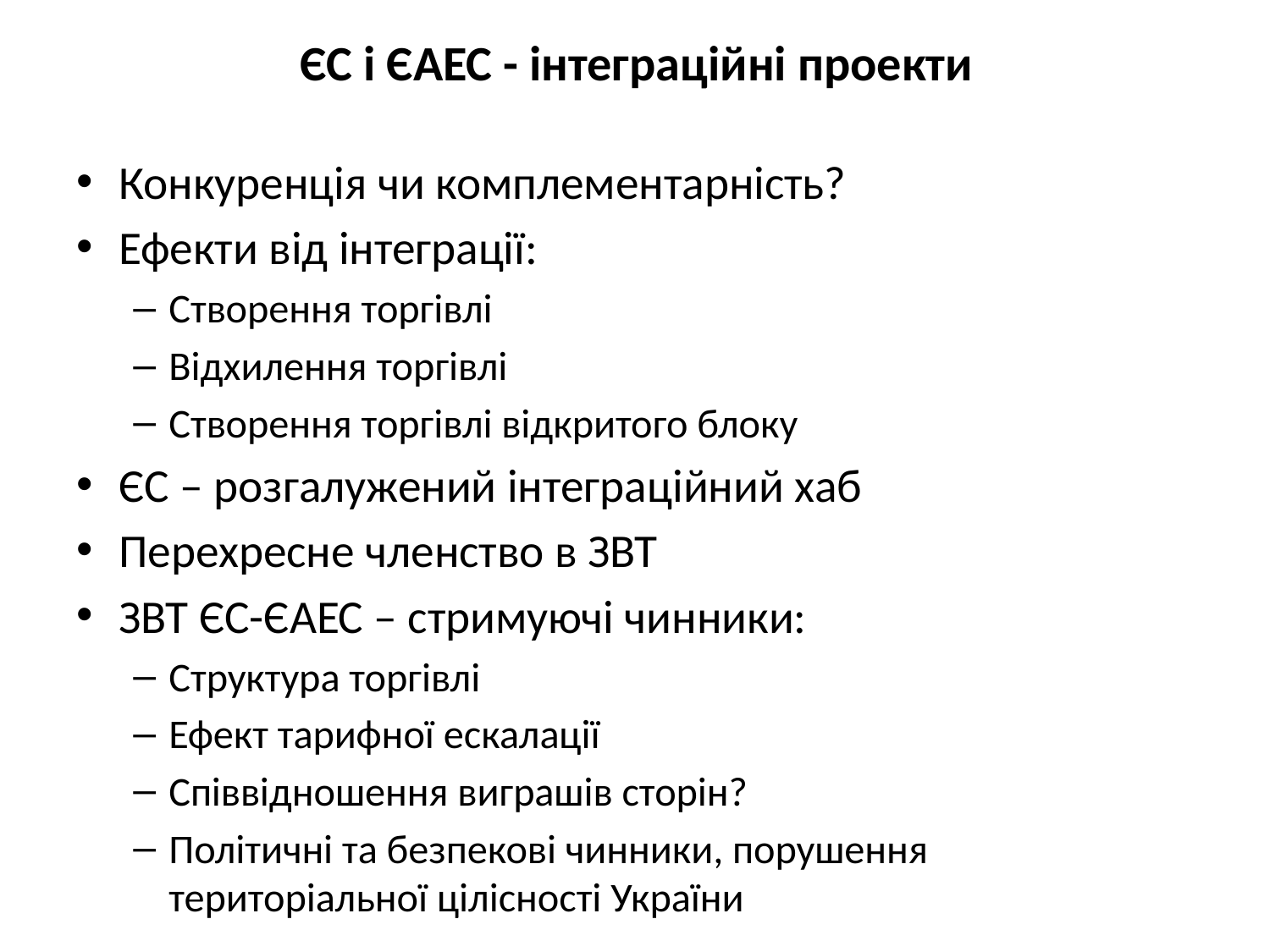

# ЄС і ЄАЕС - інтеграційні проекти
Конкуренція чи комплементарність?
Ефекти від інтеграції:
Створення торгівлі
Відхилення торгівлі
Створення торгівлі відкритого блоку
ЄС – розгалужений інтеграційний хаб
Перехресне членство в ЗВТ
ЗВТ ЄС-ЄАЕС – стримуючі чинники:
Структура торгівлі
Ефект тарифної ескалації
Співвідношення виграшів сторін?
Політичні та безпекові чинники, порушення територіальної цілісності України